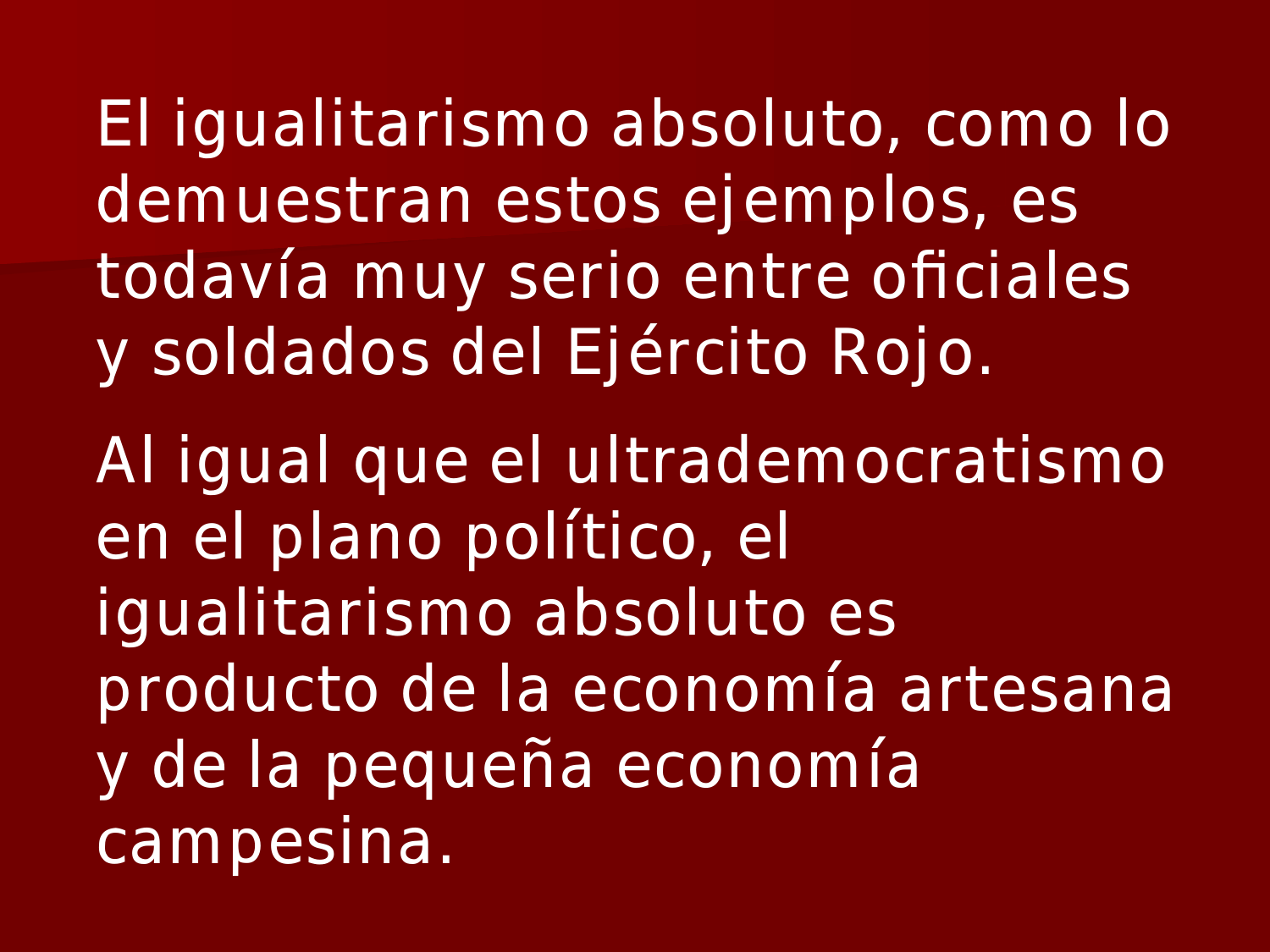

El igualitarismo absoluto, como lo demuestran estos ejemplos, es todavía muy serio entre oficiales y soldados del Ejército Rojo.
Al igual que el ultrademocratismo en el plano político, el igualitarismo absoluto es producto de la economía artesana y de la pequeña economía campesina.